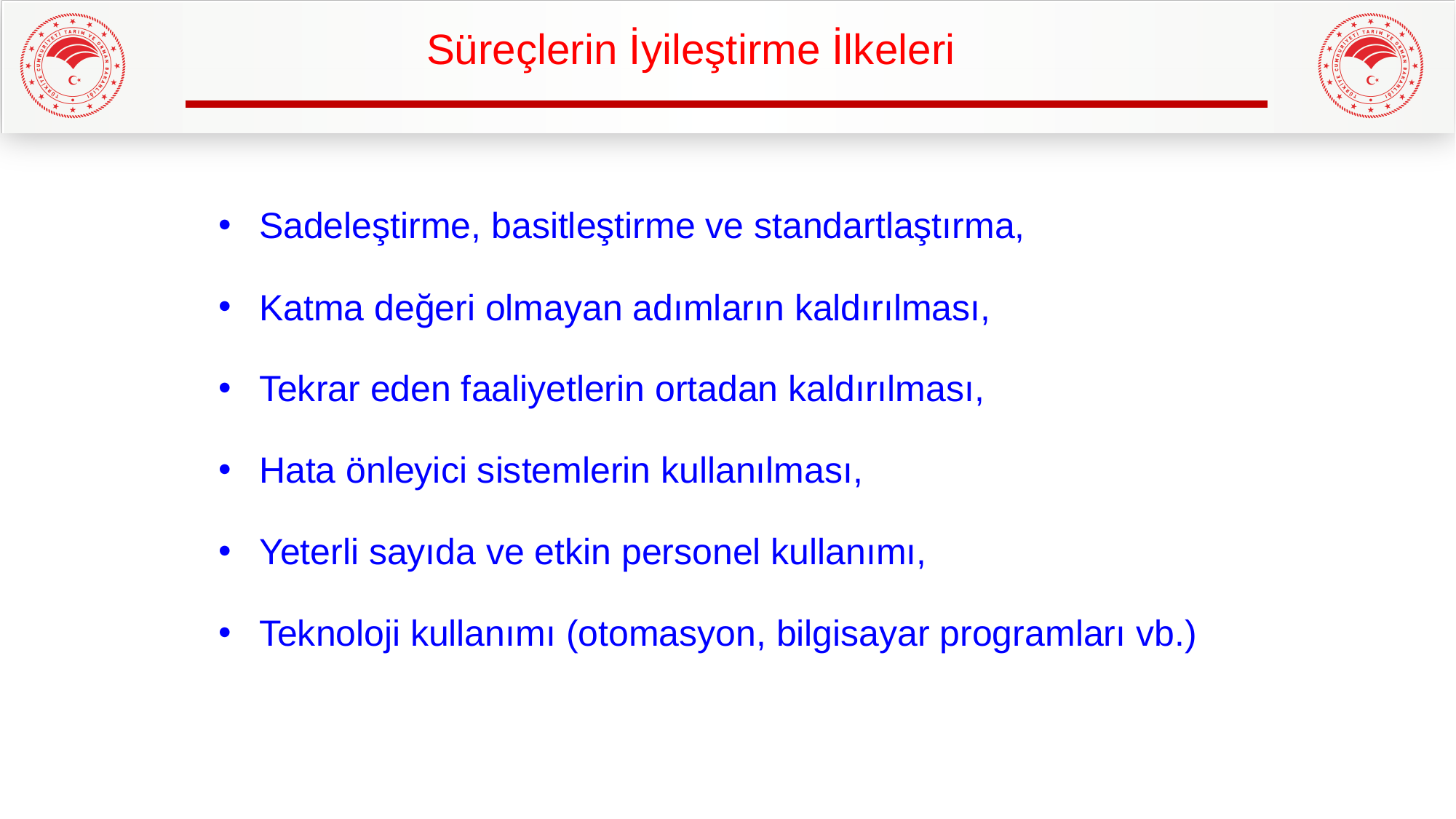

Süreçlerin İyileştirme İlkeleri
Sadeleştirme, basitleştirme ve standartlaştırma,
Katma değeri olmayan adımların kaldırılması,
Tekrar eden faaliyetlerin ortadan kaldırılması,
Hata önleyici sistemlerin kullanılması,
Yeterli sayıda ve etkin personel kullanımı,
Teknoloji kullanımı (otomasyon, bilgisayar programları vb.)